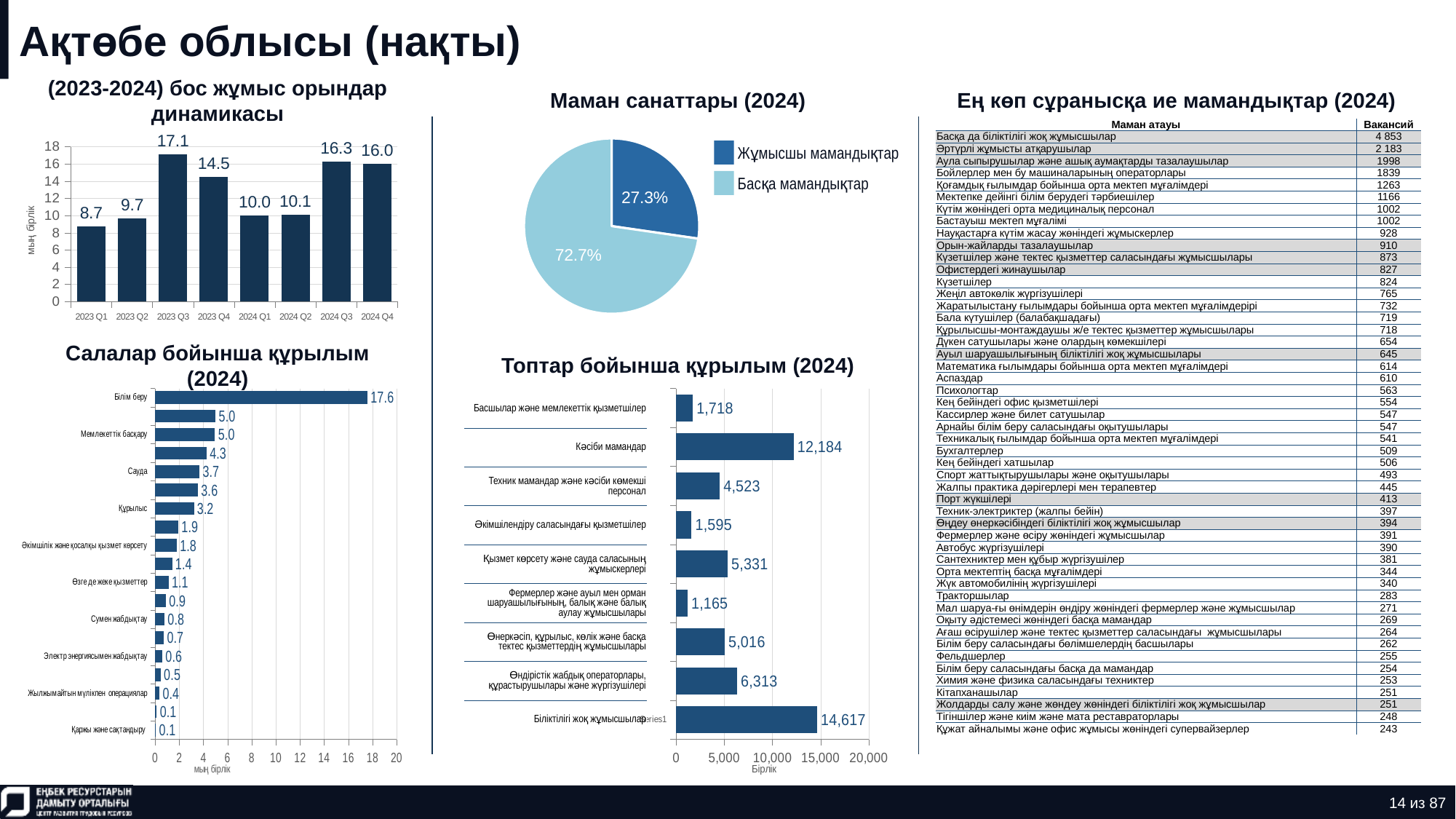

# Ақтөбе облысы (нақты)
(2023-2024) бос жұмыс орындар динамикасы
Маман санаттары (2024)
Ең көп сұранысқа ие мамандықтар (2024)

### Chart

| Category | Количество |
|---|---|
| нерабочая профессия | 0.27294041401395297 |
| рабочая профессия | 0.727059585986047 |
| Маман атауы | Вакансий |
| --- | --- |
| Басқа да біліктілігі жоқ жұмысшылар | 4 853 |
| Әртүрлі жұмысты атқарушылар | 2 183 |
| Аула сыпырушылар және ашық аумақтарды тазалаушылар | 1998 |
| Бойлерлер мен бу машиналарының операторлары | 1839 |
| Қоғамдық ғылымдар бойынша орта мектеп мұғалімдері | 1263 |
| Мектепке дейінгі білім берудегі тәрбиешілер | 1166 |
| Күтім жөніндегі орта медициналық персонал | 1002 |
| Бастауыш мектеп мұғалімі | 1002 |
| Науқастарға күтім жасау жөніндегі жұмыскерлер | 928 |
| Орын-жайларды тазалаушылар | 910 |
| Күзетшілер және тектес қызметтер саласындағы жұмысшылары | 873 |
| Офистердегі жинаушылар | 827 |
| Күзетшілер | 824 |
| Жеңіл автокөлік жүргізушілері | 765 |
| Жаратылыстану ғылымдары бойынша орта мектеп мұғалімдерірі | 732 |
| Бала күтушілер (балабақшадағы) | 719 |
| Құрылысшы-монтаждаушы ж/е тектес қызметтер жұмысшылары | 718 |
| Дүкен сатушылары және олардың көмекшілері | 654 |
| Ауыл шаруашылығының біліктілігі жоқ жұмысшылары | 645 |
| Математика ғылымдары бойынша орта мектеп мұғалімдері | 614 |
| Аспаздар | 610 |
| Психологтар | 563 |
| Кең бейіндегі офис қызметшілері | 554 |
| Кассирлер және билет сатушылар | 547 |
| Арнайы білім беру саласындағы оқытушылары | 547 |
| Техникалық ғылымдар бойынша орта мектеп мұғалімдері | 541 |
| Бухгалтерлер | 509 |
| Кең бейіндегі хатшылар | 506 |
| Спорт жаттықтырушылары және оқытушылары | 493 |
| Жалпы практика дәрігерлері мен терапевтер | 445 |
| Порт жүкшілері | 413 |
| Техник-электриктер (жалпы бейін) | 397 |
| Өңдеу өнеркәсібіндегі біліктілігі жоқ жұмысшылар | 394 |
| Фермерлер және өсіру жөніндегі жұмысшылар | 391 |
| Автобус жүргізушілері | 390 |
| Сантехниктер мен құбыр жүргізушілер | 381 |
| Орта мектептің басқа мұғалімдері | 344 |
| Жүк автомобилінің жүргізушілері | 340 |
| Тракторшылар | 283 |
| Мал шаруа-ғы өнімдерін өндіру жөніндегі фермерлер және жұмысшылар | 271 |
| Оқыту әдістемесі жөніндегі басқа мамандар | 269 |
| Ағаш өсірушілер және тектес қызметтер саласындағы жұмысшылары | 264 |
| Білім беру саласындағы бөлімшелердің басшылары | 262 |
| Фельдшерлер | 255 |
| Білім беру саласындағы басқа да мамандар | 254 |
| Химия және физика саласындағы техниктер | 253 |
| Кітапханашылар | 251 |
| Жолдарды салу және жөндеу жөніндегі біліктілігі жоқ жұмысшылар | 251 |
| Тігіншілер және киім және мата реставраторлары | 248 |
| Құжат айналымы және офис жұмысы жөніндегі супервайзерлер | 243 |

### Chart

| Category | Ряд 1 |
|---|---|
| 2023 Q1 | 8.716 |
| 2023 Q2 | 9.713 |
| 2023 Q3 | 17.122 |
| 2023 Q4 | 14.492 |
| 2024 Q1 | 10.028 |
| 2024 Q2 | 10.134 |
| 2024 Q3 | 16.271 |
| 2024 Q4 | 16.029 |
Жұмысшы мамандықтар

Басқа мамандықтар

Салалар бойынша құрылым (2024)
Топтар бойынша құрылым (2024)

### Chart

| Category | Ряд 1 |
|---|---|
| Қаржы және сақтандыру  | 0.051 |
| Ақпарат және байланыс | 0.136 |
| Жылжымайтын мүлікпен  операциялар | 0.36 |
| Кәсіби, ғылыми және техникалық қызмет | 0.455 |
| Электр энергиясымен жабдықтау | 0.603 |
| Тұру және тамақтану  | 0.722 |
| Сумен жабдықтау | 0.773 |
| Тау-кен өндіру өнеркәсібі  | 0.882 |
| Өзге де жеке қызметтер | 1.115 |
| Өнер және ойын-сауық | 1.404 |
| Әкімшілік және қосалқы қызмет көрсету | 1.795 |
| Көлік және жинақтау  | 1.92 |
| Құрылыс | 3.21 |
| Өңдеу өнеркәсібі | 3.55 |
| Сауда | 3.678 |
| Ауыл шаруашылығы | 4.262 |
| Мемлекеттік басқару | 4.952 |
| Денсаулық сақтау | 5.005 |
| Білім беру | 17.589 |

### Chart

| Category | Ряд 1 |
|---|---|
|  | 14617.0 |
|  | 6313.0 |
|  | 5016.0 |
|  | 1165.0 |
|  | 5331.0 |
|  | 1595.0 |
|  | 4523.0 |
|  | 12184.0 |
|  | 1718.0 |
| Басшылар және мемлекеттік қызметшілер |
| --- |
| Кәсіби мамандар |
| Техник мамандар және кәсіби көмекші персонал |
| Әкімшілендіру саласындағы қызметшілер |
| Қызмет көрсету және сауда саласының жұмыскерлері |
| Фермерлер және ауыл мен орман шаруашылығының, балық және балық аулау жұмысшылары |
| Өнеркәсіп, құрылыс, көлік және басқа тектес қызметтердің жұмысшылары |
| Өндірістік жабдық операторлары, құрастырушылары және жүргізушілері |
| Біліктілігі жоқ жұмысшылар |
14 из 87